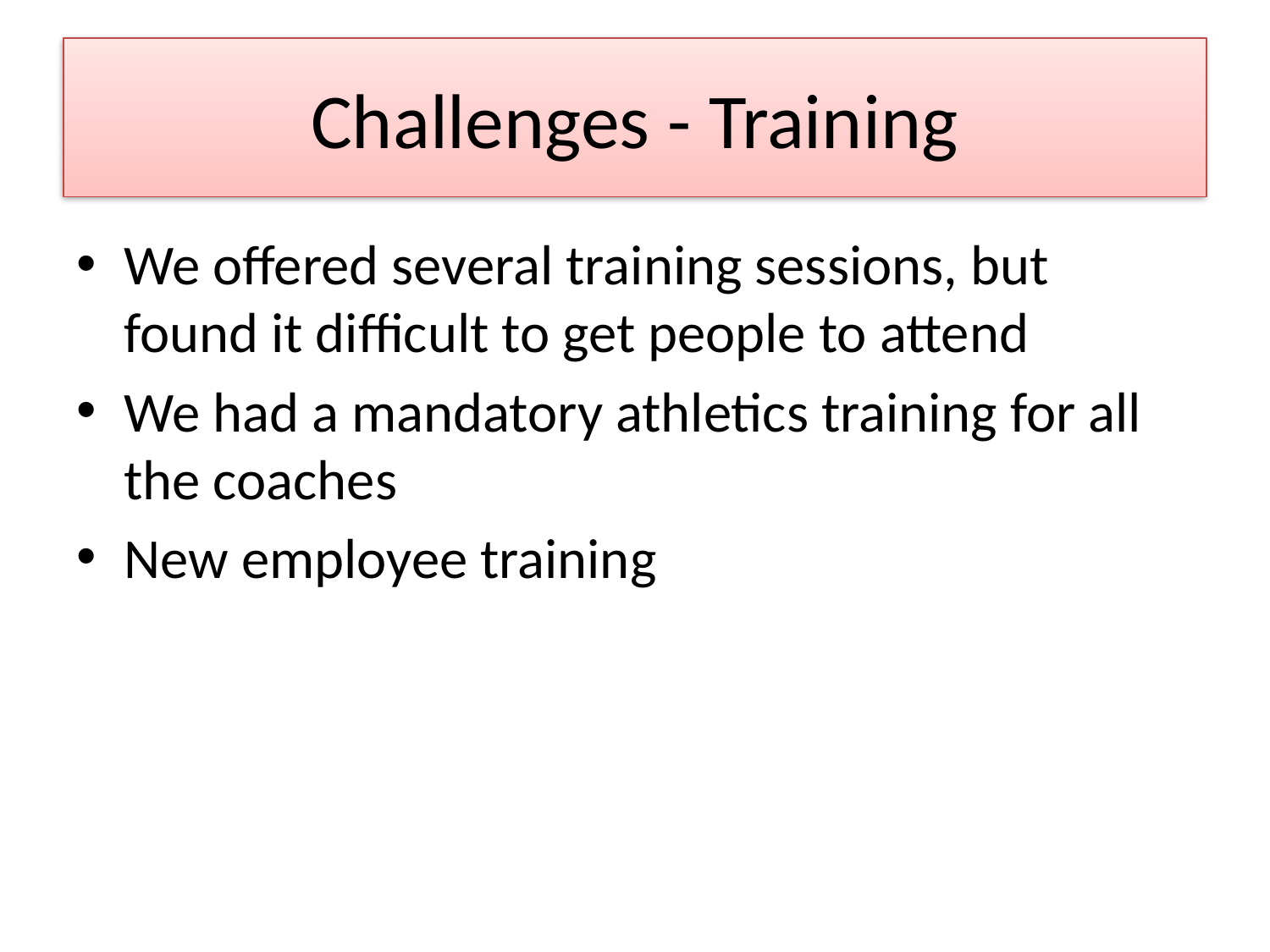

# Challenges - Training
We offered several training sessions, but found it difficult to get people to attend
We had a mandatory athletics training for all the coaches
New employee training